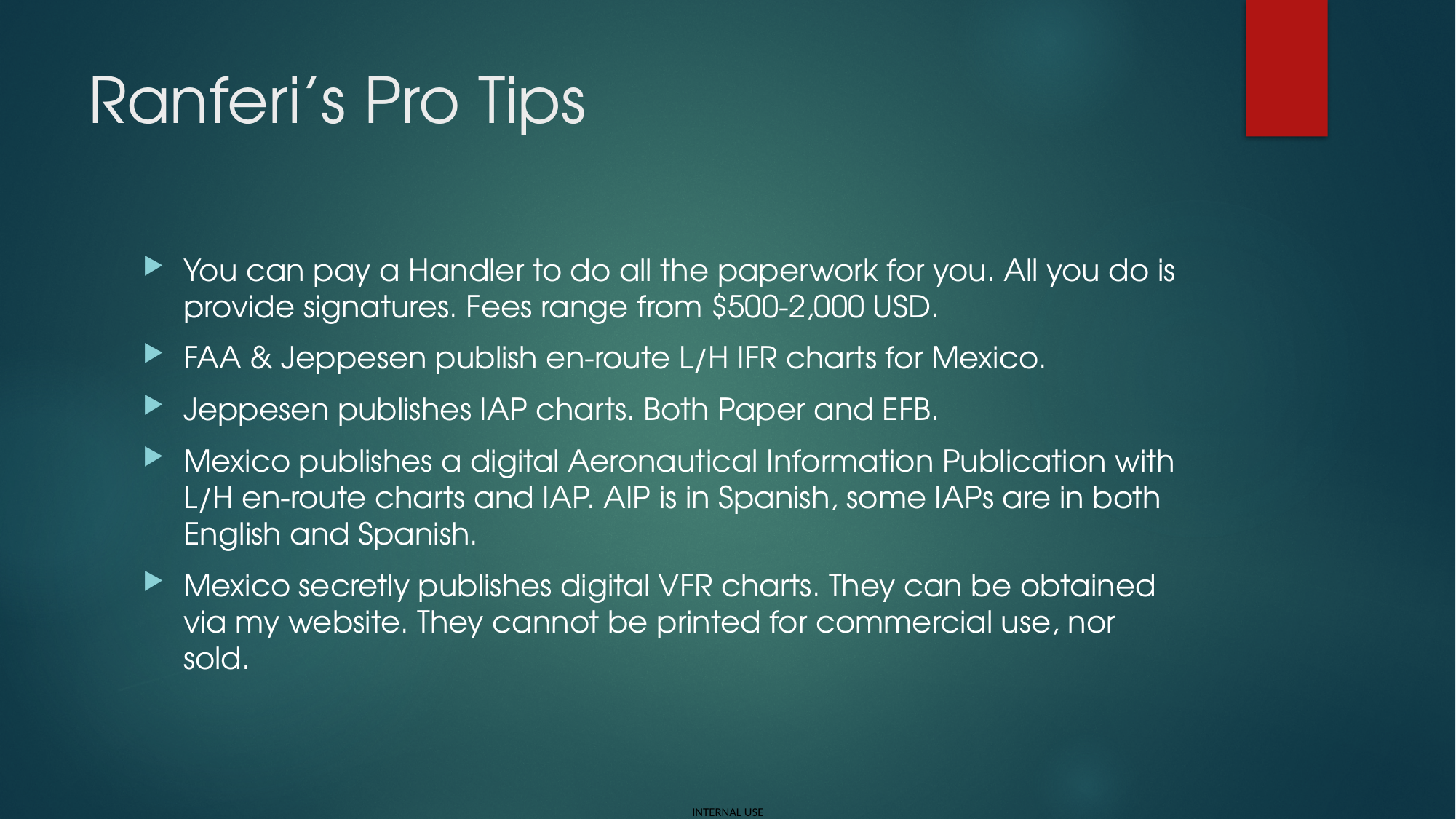

# Ranferi’s Pro Tips
You can pay a Handler to do all the paperwork for you. All you do is provide signatures. Fees range from $500-2,000 USD.
FAA & Jeppesen publish en-route L/H IFR charts for Mexico.
Jeppesen publishes IAP charts. Both Paper and EFB.
Mexico publishes a digital Aeronautical Information Publication with L/H en-route charts and IAP. AIP is in Spanish, some IAPs are in both English and Spanish.
Mexico secretly publishes digital VFR charts. They can be obtained via my website. They cannot be printed for commercial use, nor sold.